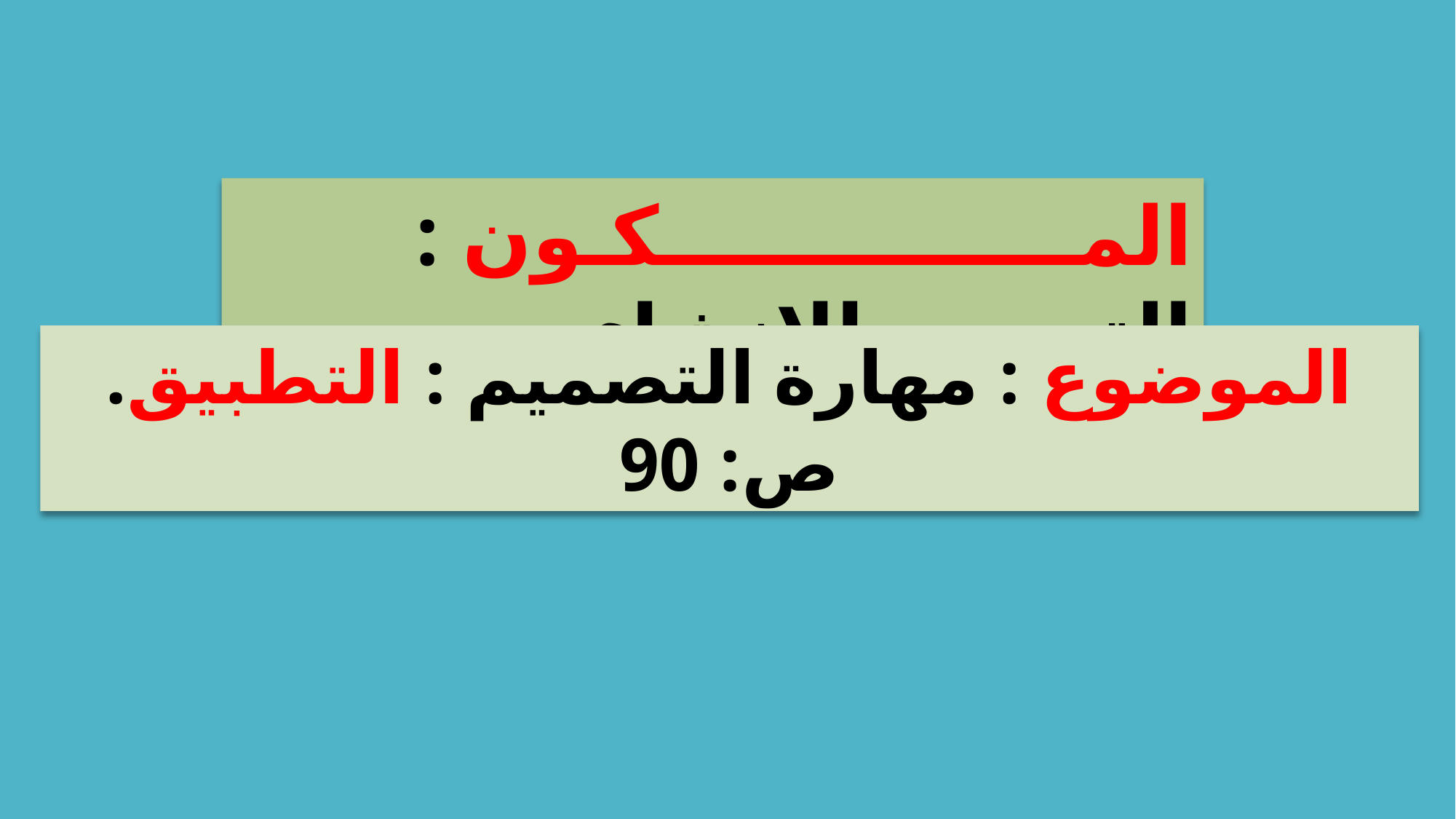

المـــــــــــــــكـون : التعبير والإنشاء
الموضوع : مهارة التصميم : التطبيق. ص: 90